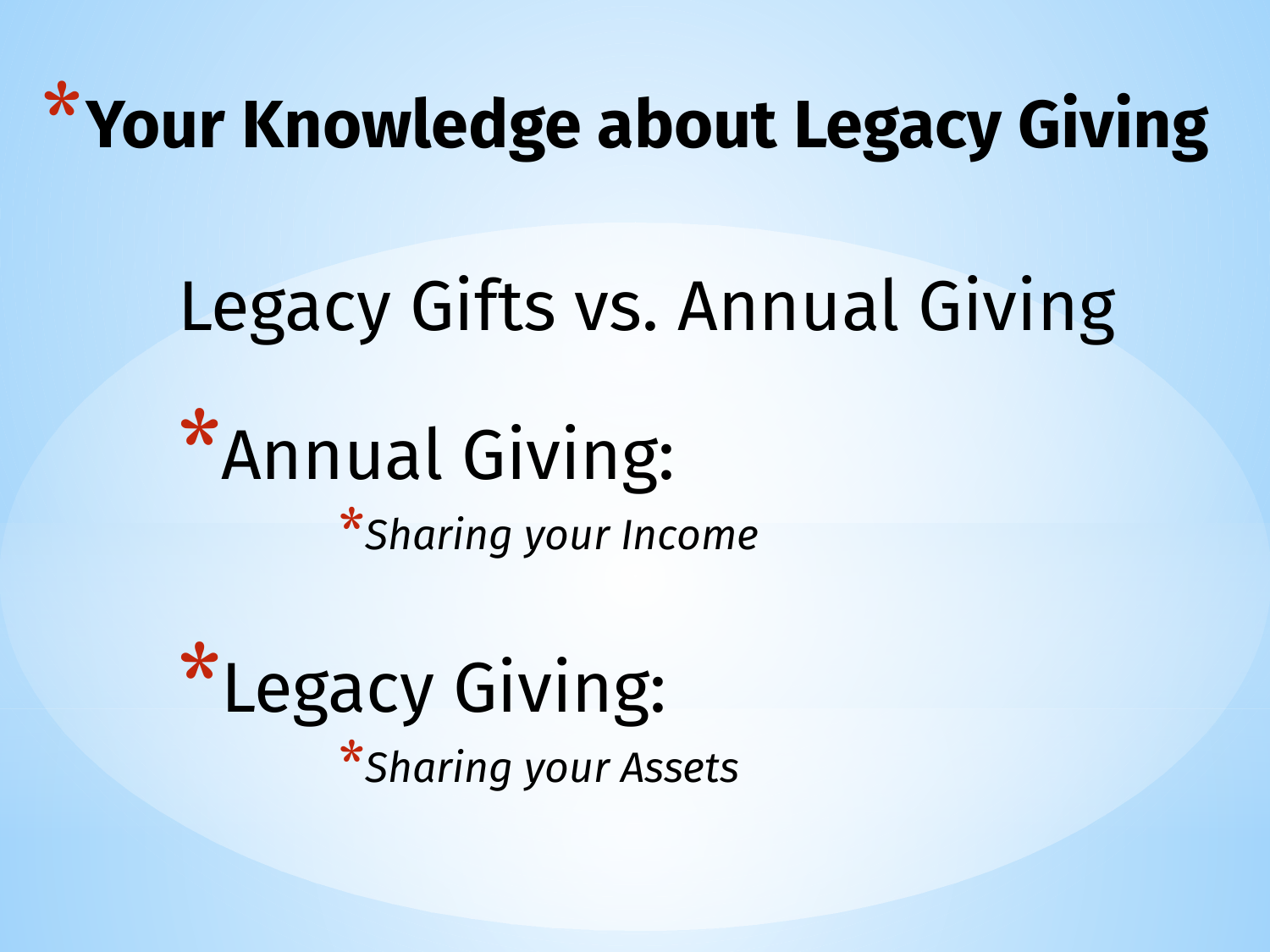

# Your Knowledge about Legacy Giving
Legacy Gifts vs. Annual Giving

Annual Giving:
Sharing your Income

Legacy Giving:
Sharing your Assets